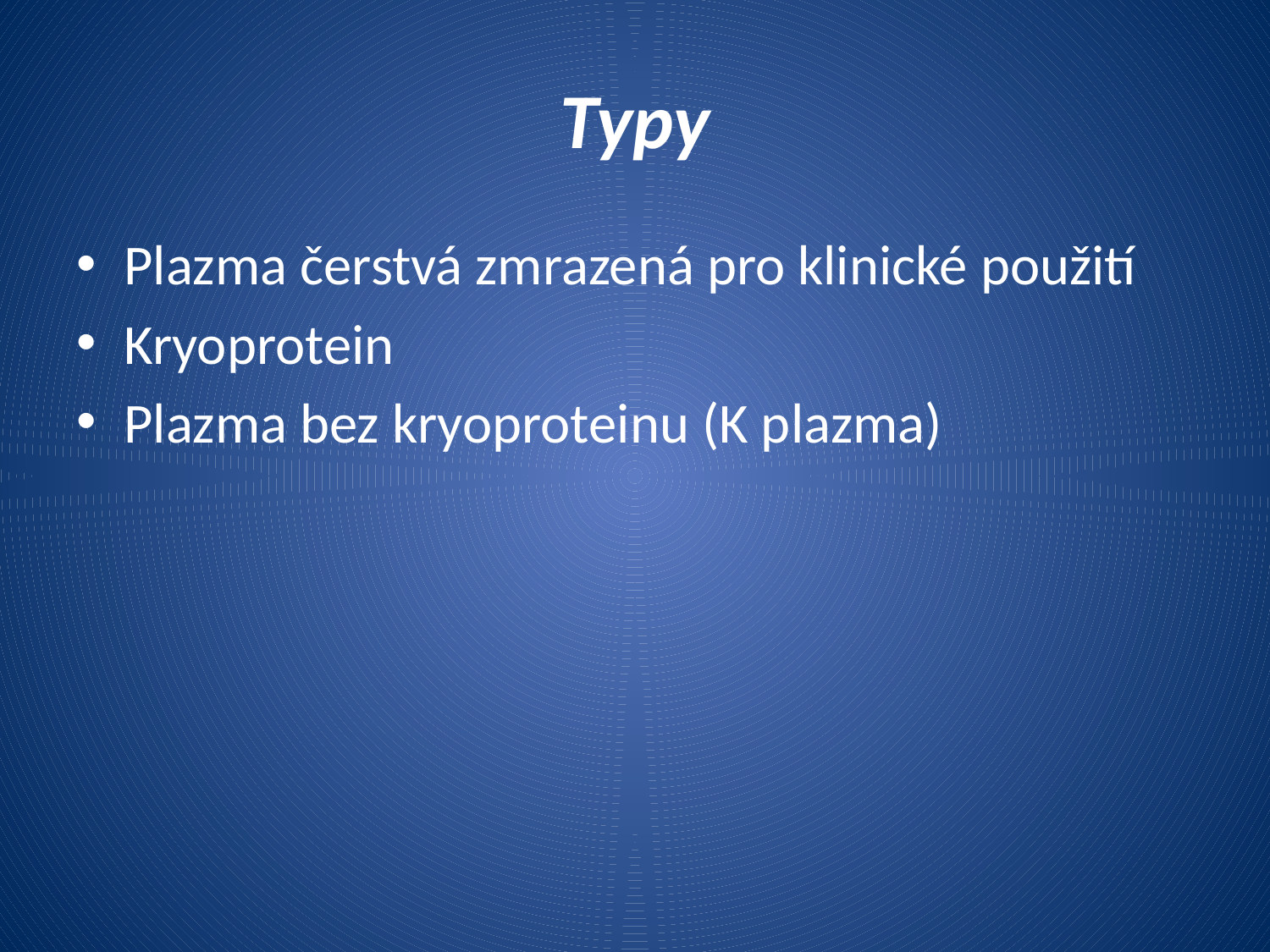

# Typy
Plazma čerstvá zmrazená pro klinické použití
Kryoprotein
Plazma bez kryoproteinu (K plazma)